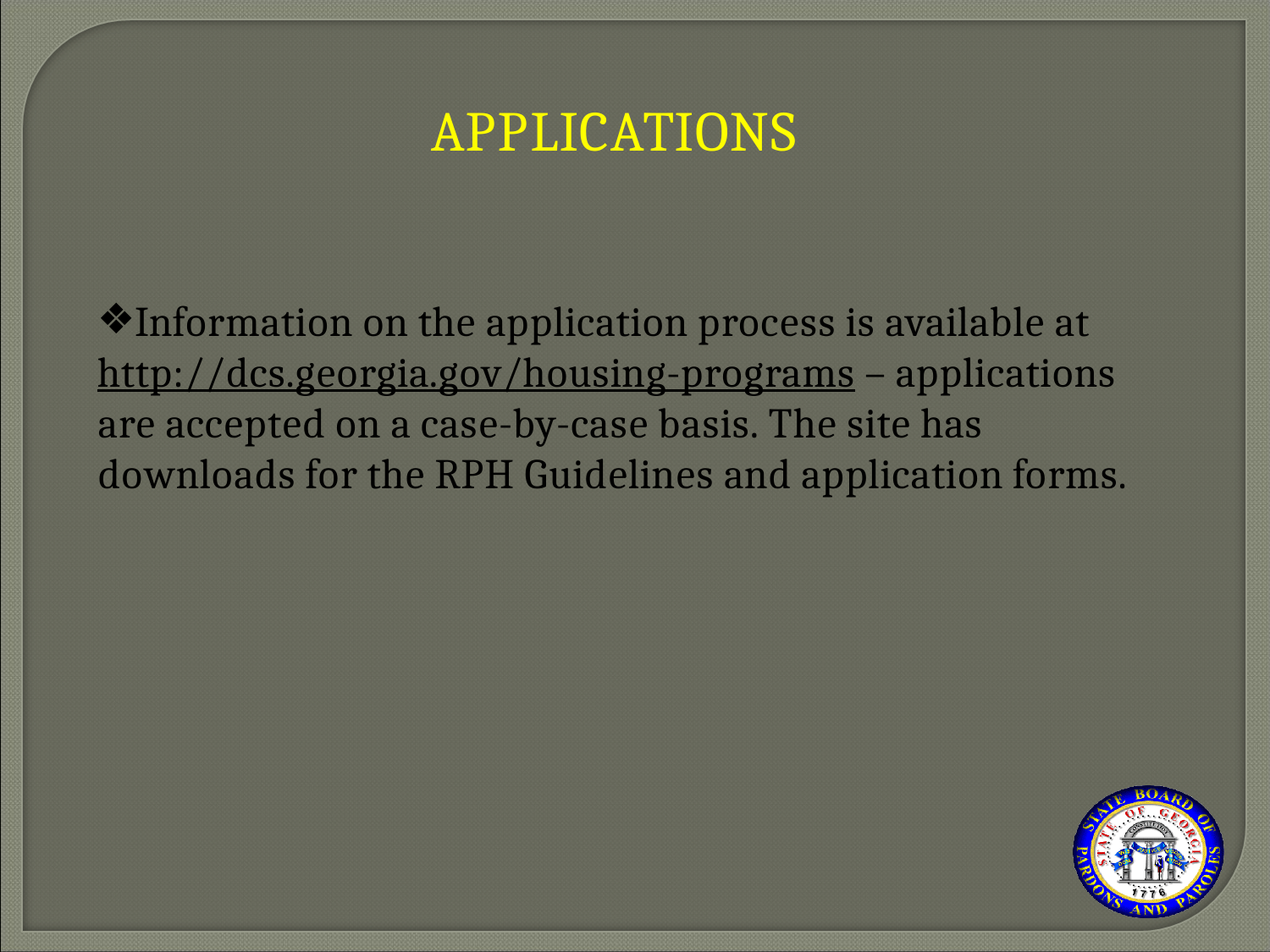

APPLICATIONS

Information on the application process is available at http://dcs.georgia.gov/housing-programs – applications are accepted on a case-by-case basis. The site has downloads for the RPH Guidelines and application forms.